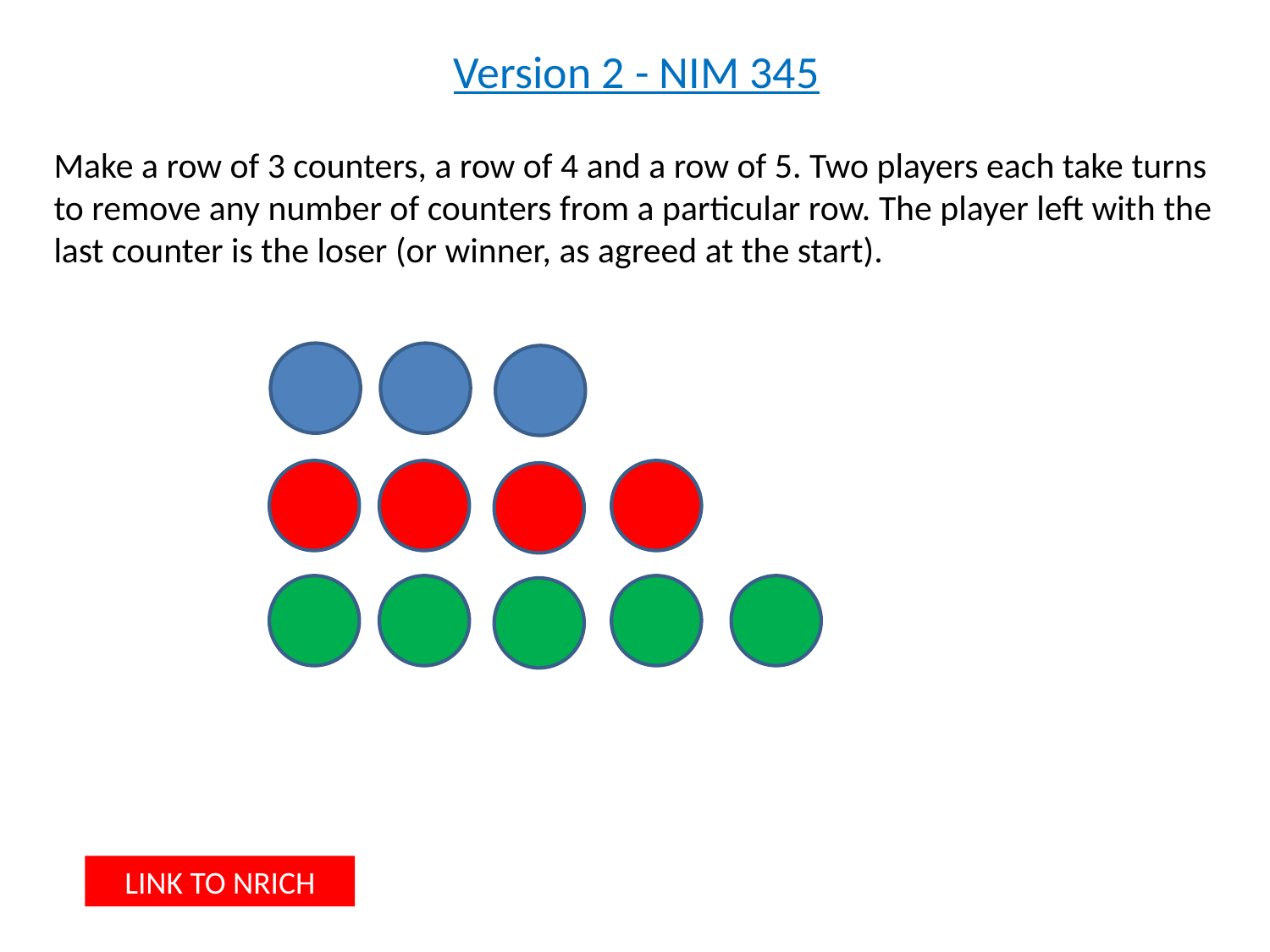

# Version 2 - NIM 345
Make a row of 3 counters, a row of 4 and a row of 5. Two players each take turns to remove any number of counters from a particular row. The player left with the last counter is the loser (or winner, as agreed at the start).

LINK TO NRICH